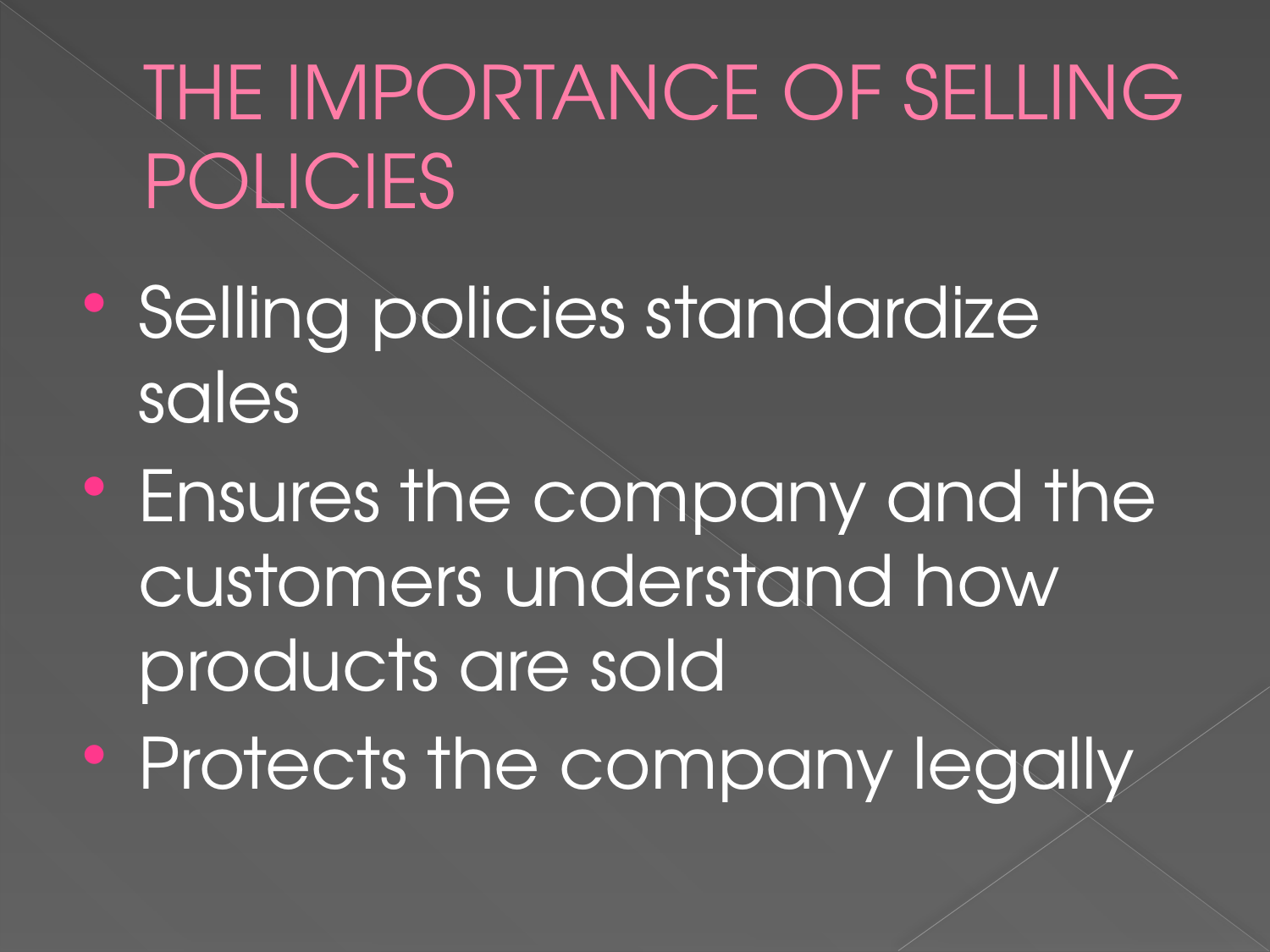

# The Importance of Selling Policies
Selling policies standardize sales
Ensures the company and the customers understand how products are sold
Protects the company legally